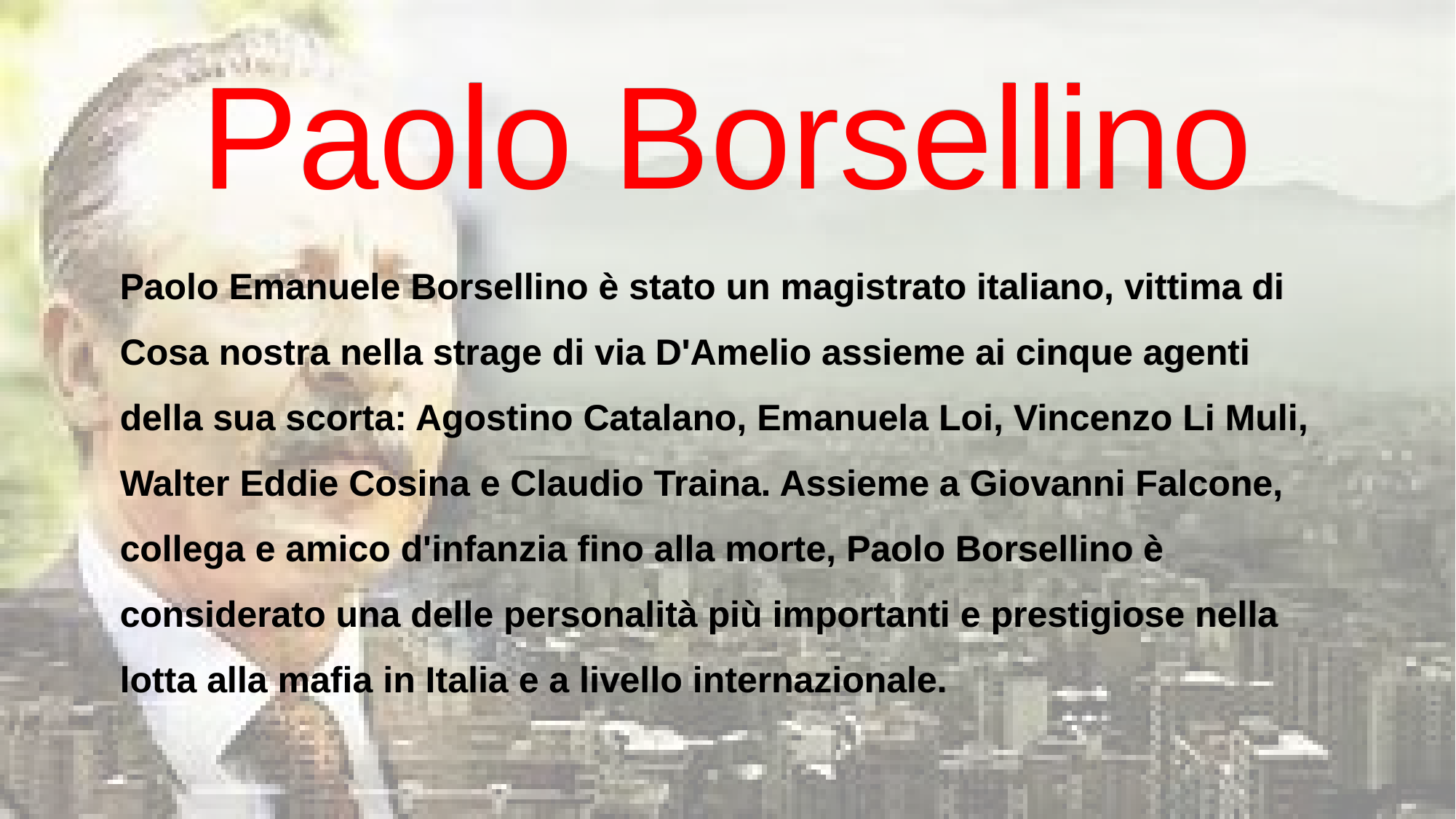

# Paolo Borsellino
Paolo Emanuele Borsellino è stato un magistrato italiano, vittima di Cosa nostra nella strage di via D'Amelio assieme ai cinque agenti della sua scorta: Agostino Catalano, Emanuela Loi, Vincenzo Li Muli, Walter Eddie Cosina e Claudio Traina. Assieme a Giovanni Falcone, collega e amico d'infanzia fino alla morte, Paolo Borsellino è considerato una delle personalità più importanti e prestigiose nella lotta alla mafia in Italia e a livello internazionale.